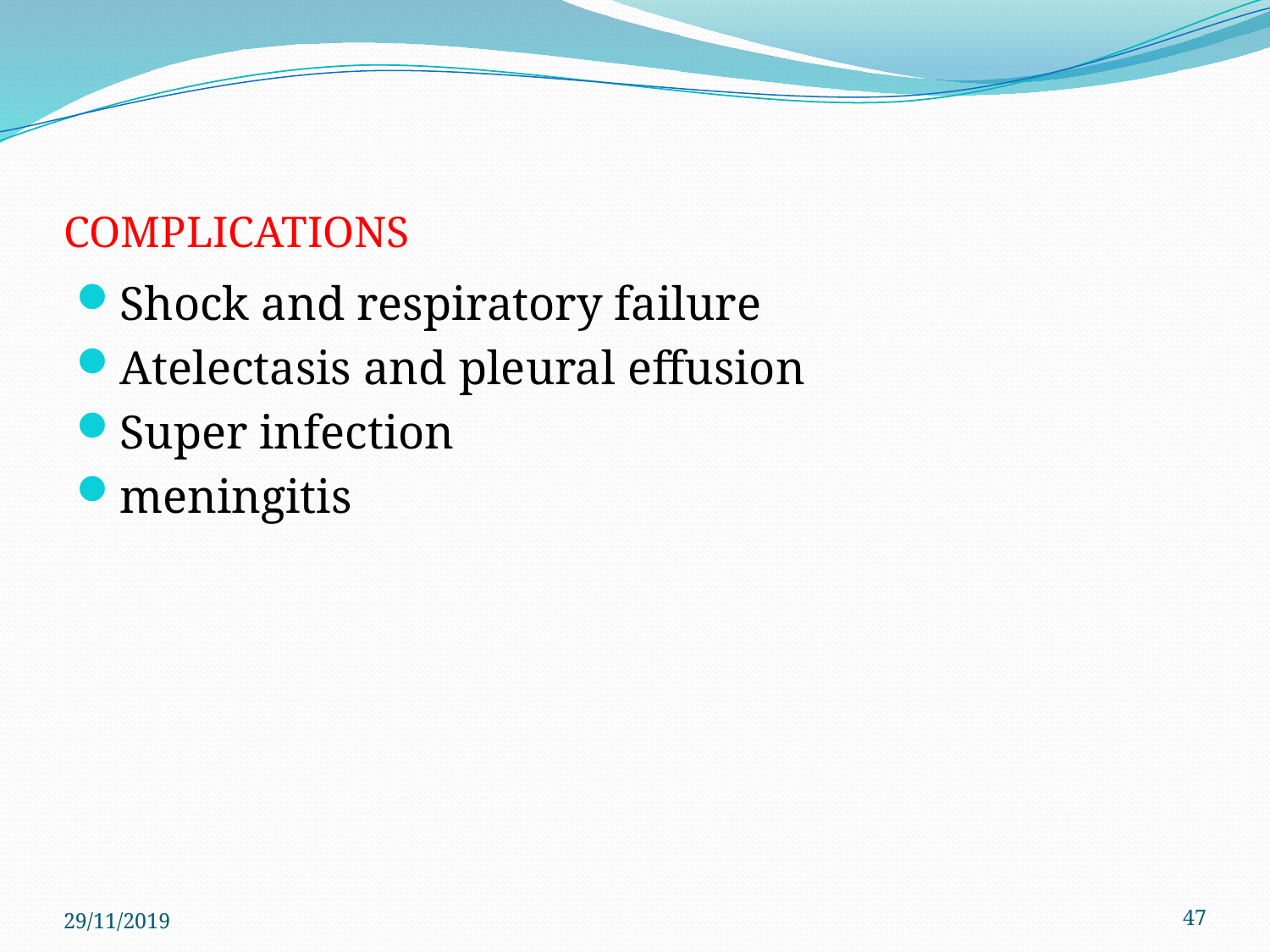

# COMPLICATIONS
Shock and respiratory failure
Atelectasis and pleural effusion
Super infection
meningitis
29/11/2019
47